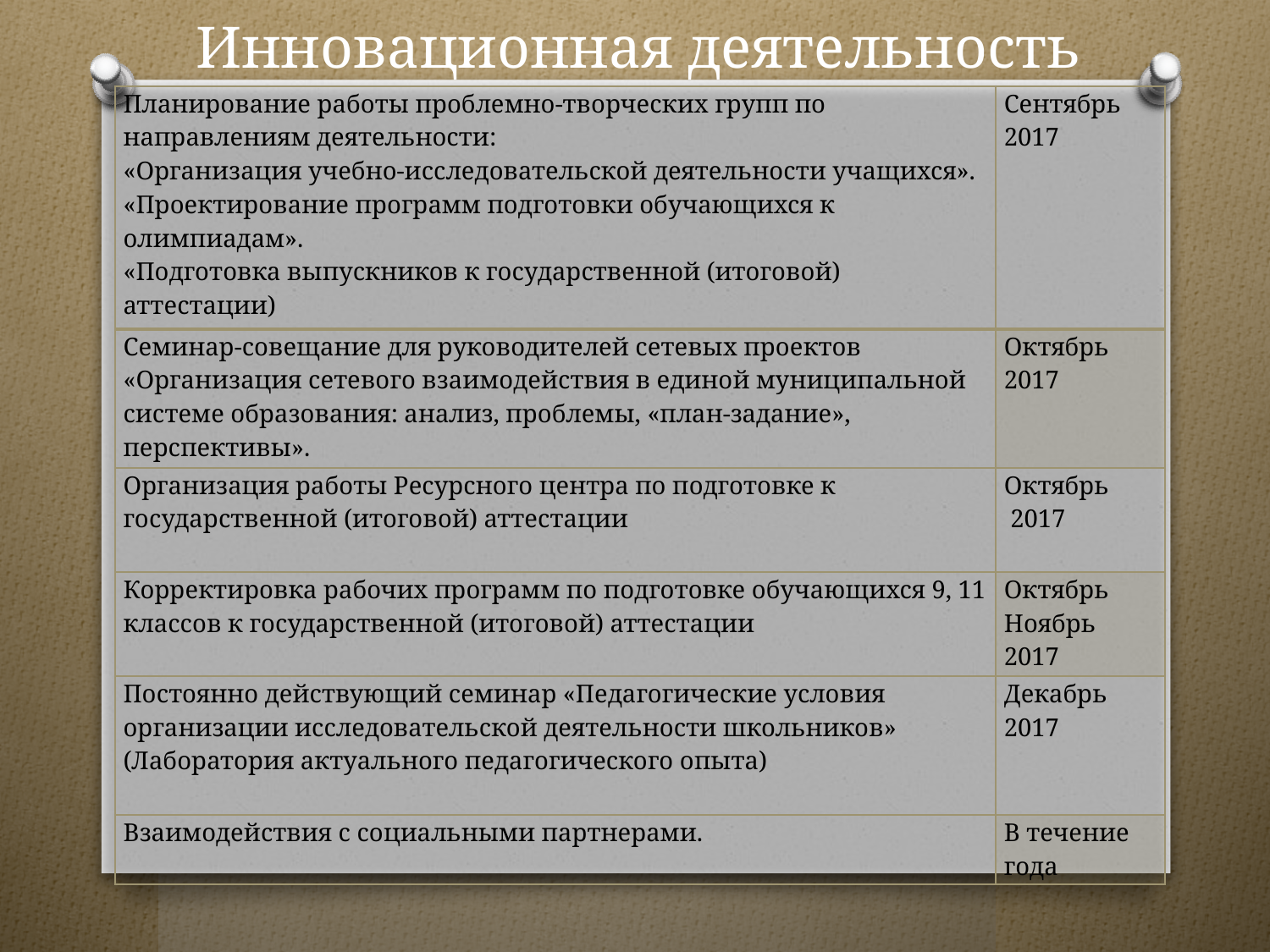

# Инновационная деятельность
| Планирование работы проблемно-творческих групп по направлениям деятельности: «Организация учебно-исследовательской деятельности учащихся». «Проектирование программ подготовки обучающихся к олимпиадам». «Подготовка выпускников к государственной (итоговой) аттестации) | Сентябрь 2017 |
| --- | --- |
| Семинар-совещание для руководителей сетевых проектов «Организация сетевого взаимодействия в единой муниципальной системе образования: анализ, проблемы, «план-задание», перспективы». | Октябрь 2017 |
| Организация работы Ресурсного центра по подготовке к государственной (итоговой) аттестации | Октябрь 2017 |
| Корректировка рабочих программ по подготовке обучающихся 9, 11 классов к государственной (итоговой) аттестации | Октябрь Ноябрь 2017 |
| Постоянно действующий семинар «Педагогические условия организации исследовательской деятельности школьников» (Лаборатория актуального педагогического опыта) | Декабрь 2017 |
| Взаимодействия с социальными партнерами. | В течение года |